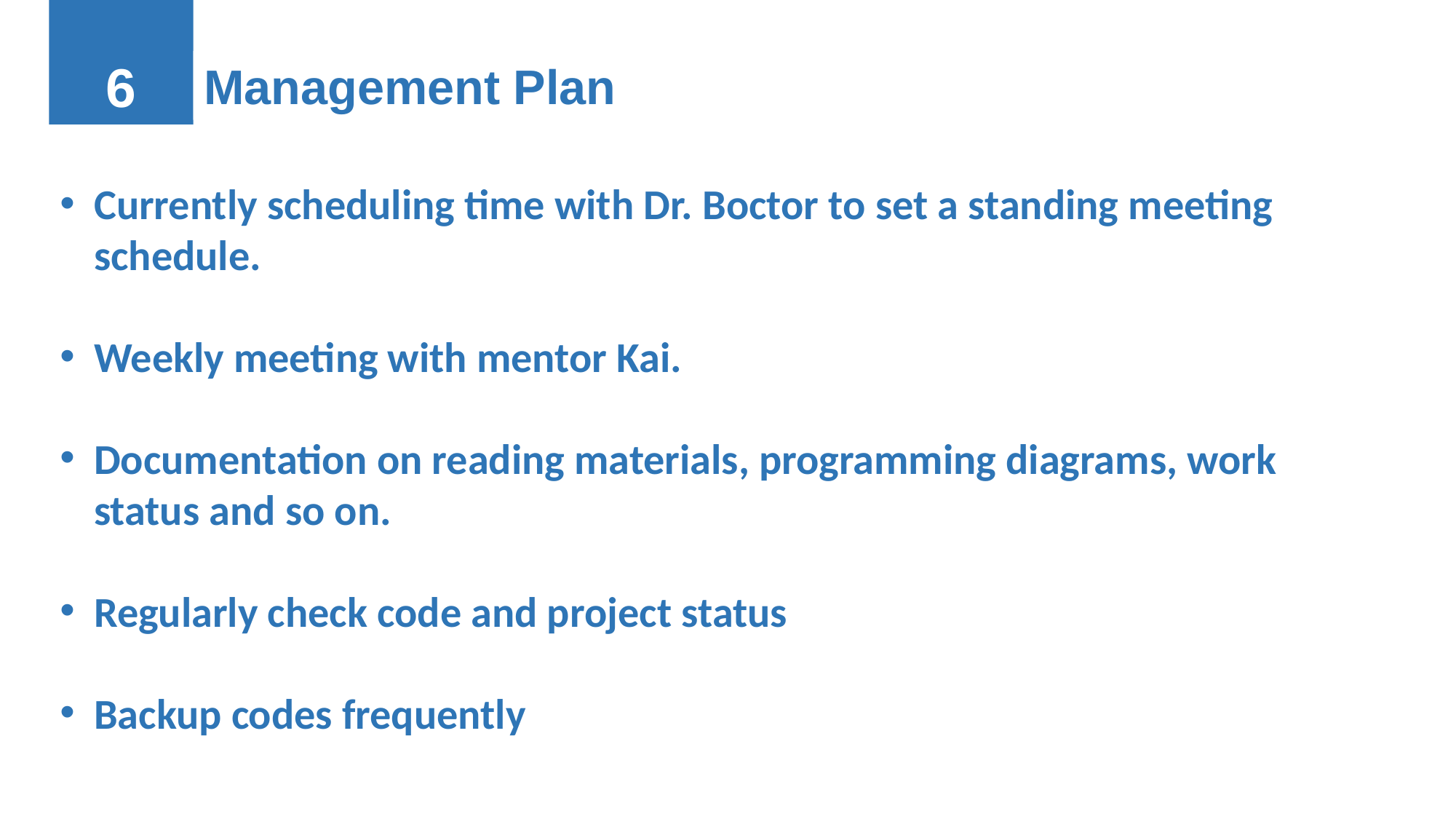

6
Management Plan
Currently scheduling time with Dr. Boctor to set a standing meeting schedule.

Weekly meeting with mentor Kai.

Documentation on reading materials, programming diagrams, work status and so on.

Regularly check code and project status

Backup codes frequently